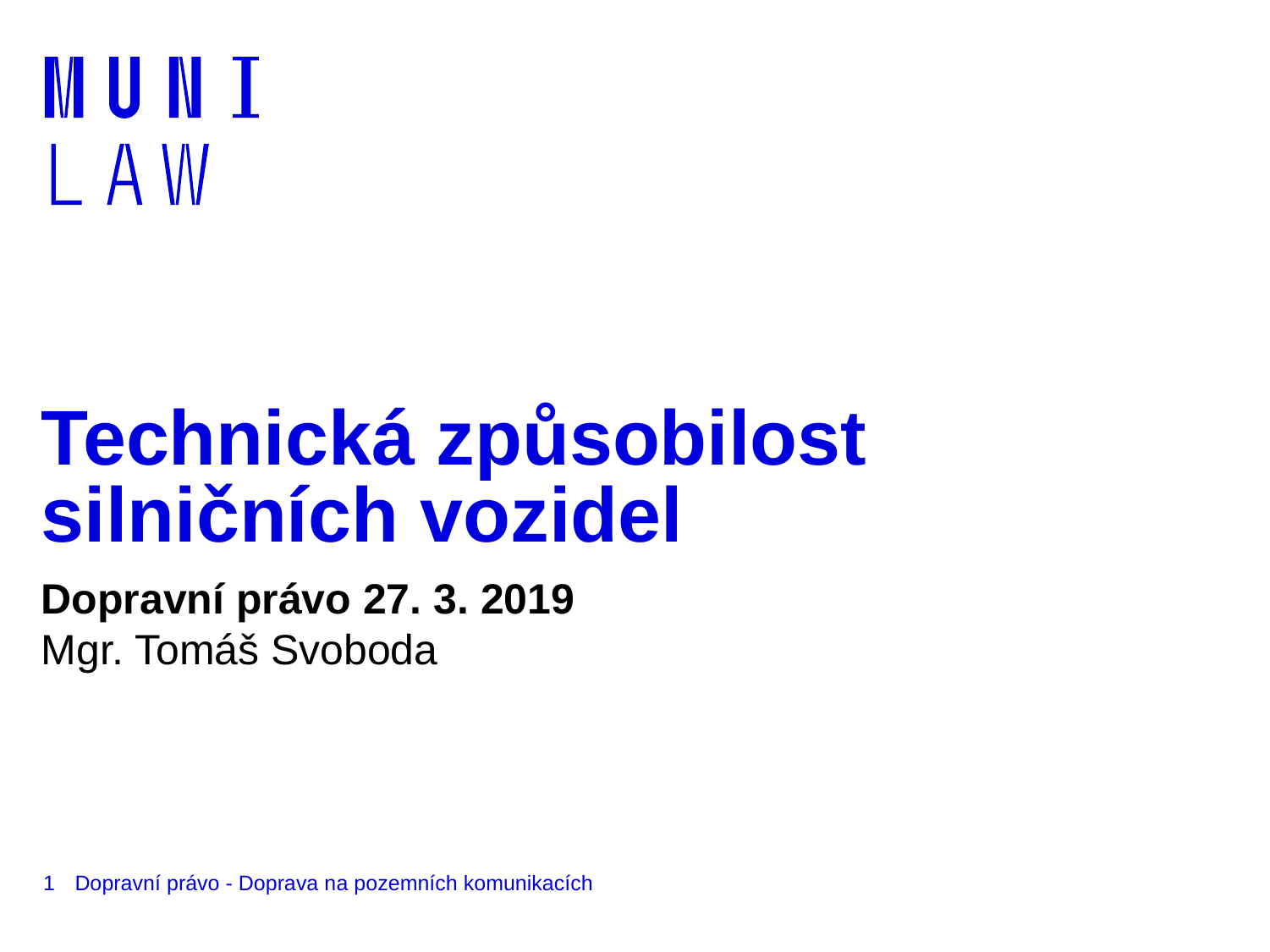

# Technická způsobilost silničních vozidel
Dopravní právo 27. 3. 2019
Mgr. Tomáš Svoboda
1
Dopravní právo - Doprava na pozemních komunikacích